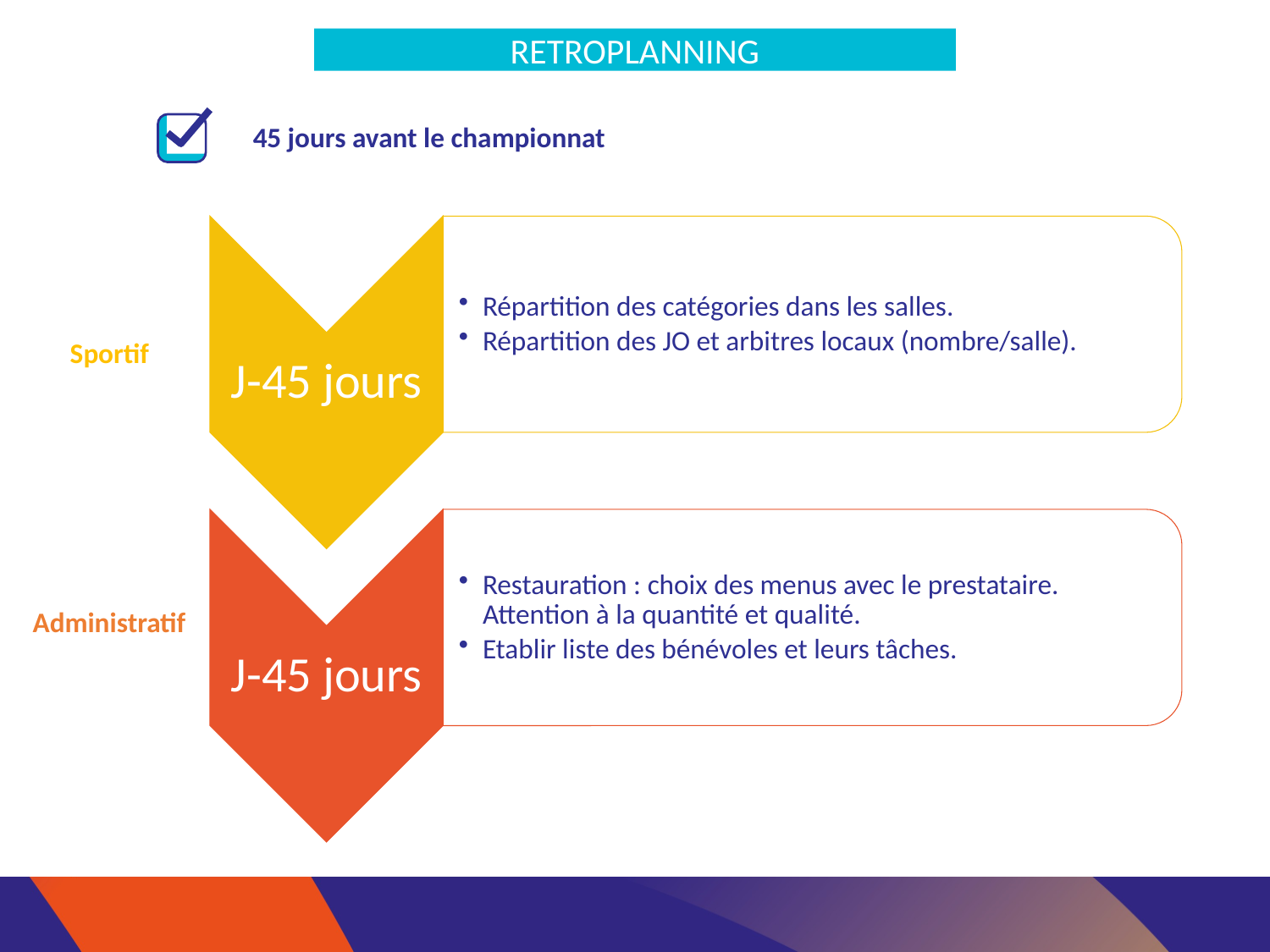

RETROPLANNING

45 jours avant le championnat
J-45 jours
Répartition des catégories dans les salles.
Répartition des JO et arbitres locaux (nombre/salle).
J-45 jours
Restauration : choix des menus avec le prestataire. Attention à la quantité et qualité.
Etablir liste des bénévoles et leurs tâches.
Sportif
Administratif